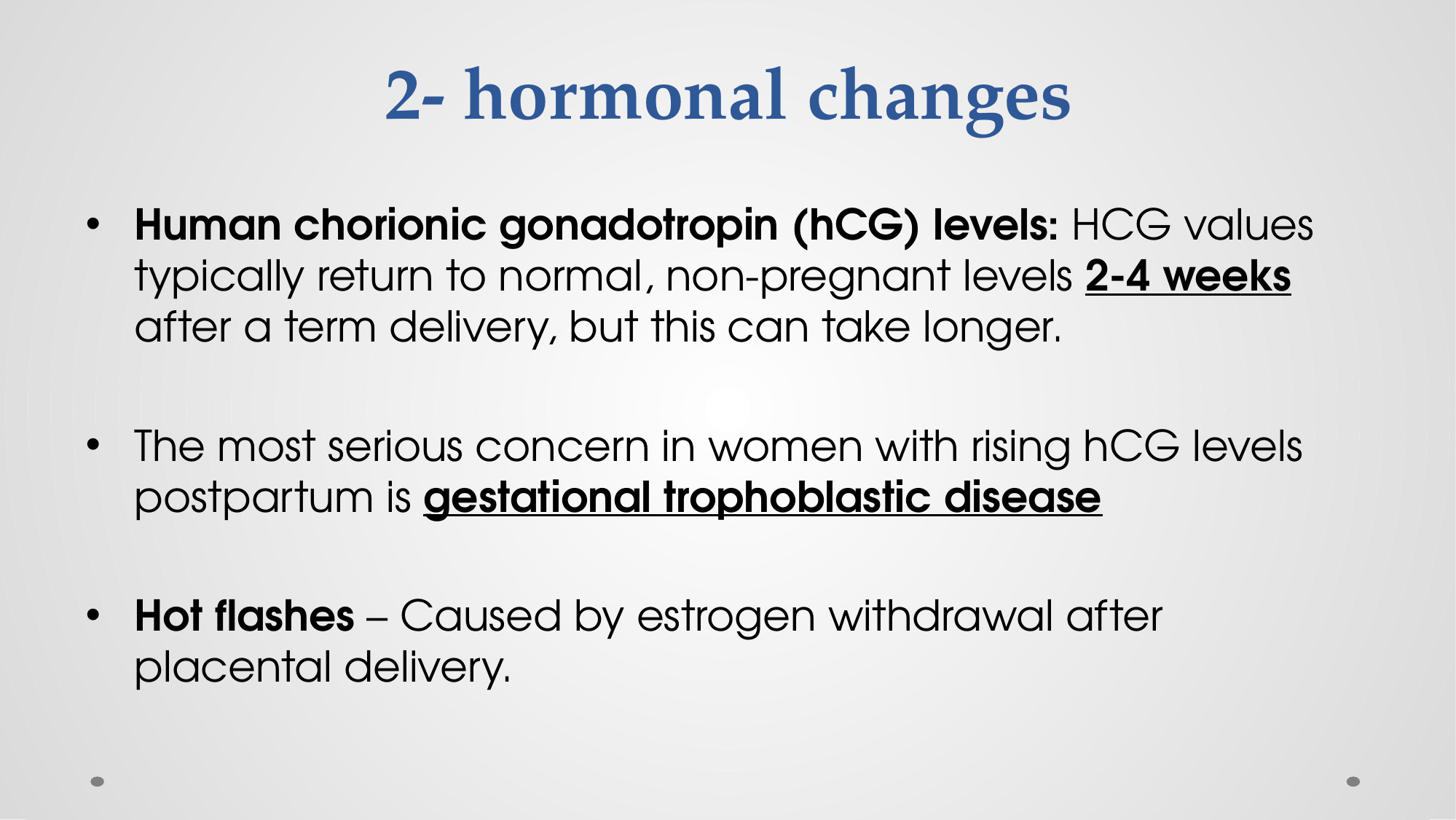

# 2- hormonal changes
Human chorionic gonadotropin (hCG) levels: HCG values typically return to normal, non-pregnant levels 2-4 weeks after a term delivery, but this can take longer.

The most serious concern in women with rising hCG levels postpartum is gestational trophoblastic disease

Hot flashes – Caused by estrogen withdrawal after placental delivery.